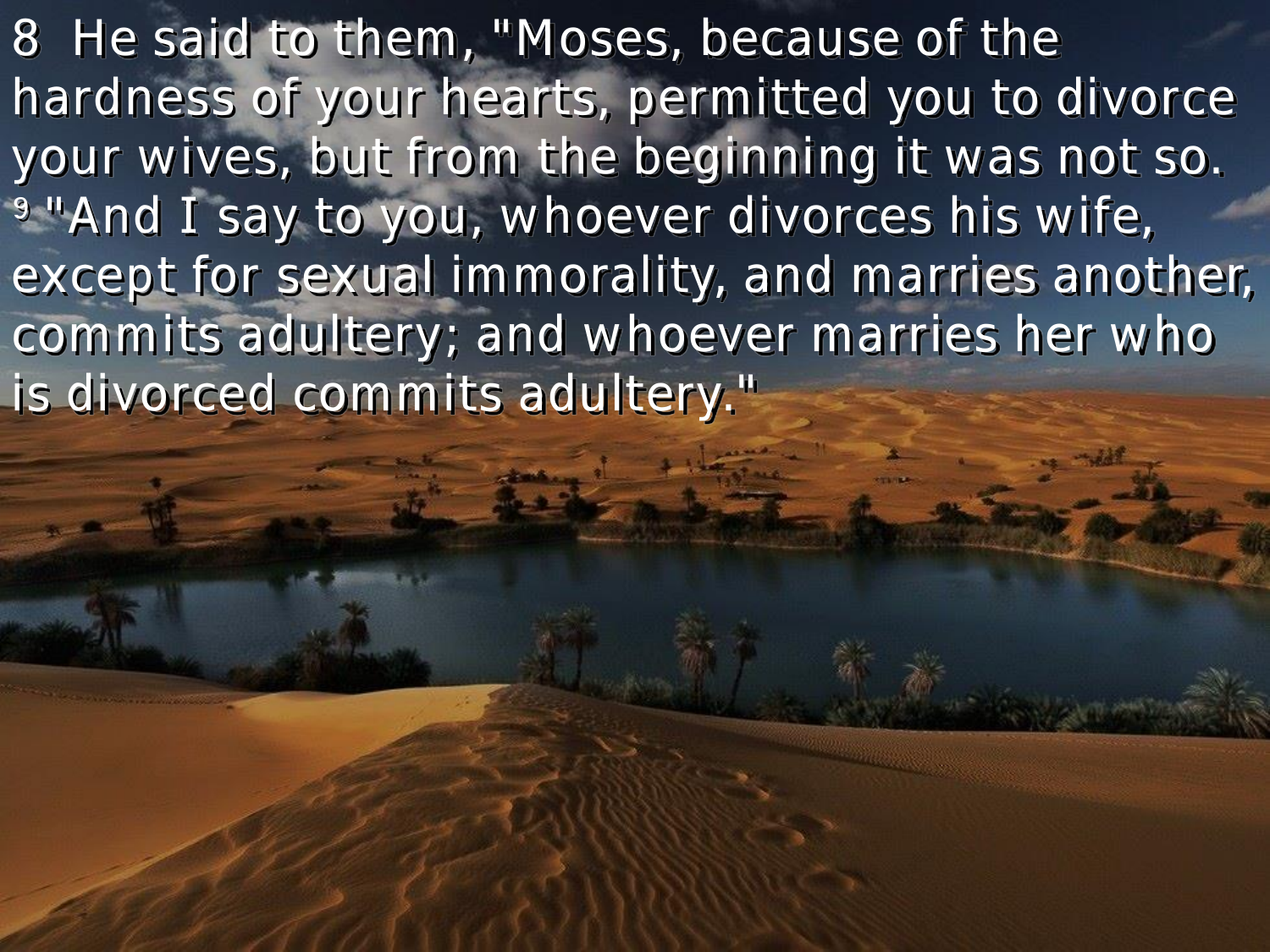

8  He said to them, "Moses, because of the hardness of your hearts, permitted you to divorce your wives, but from the beginning it was not so.  9 "And I say to you, whoever divorces his wife, except for sexual immorality, and marries another, commits adultery; and whoever marries her who is divorced commits adultery."